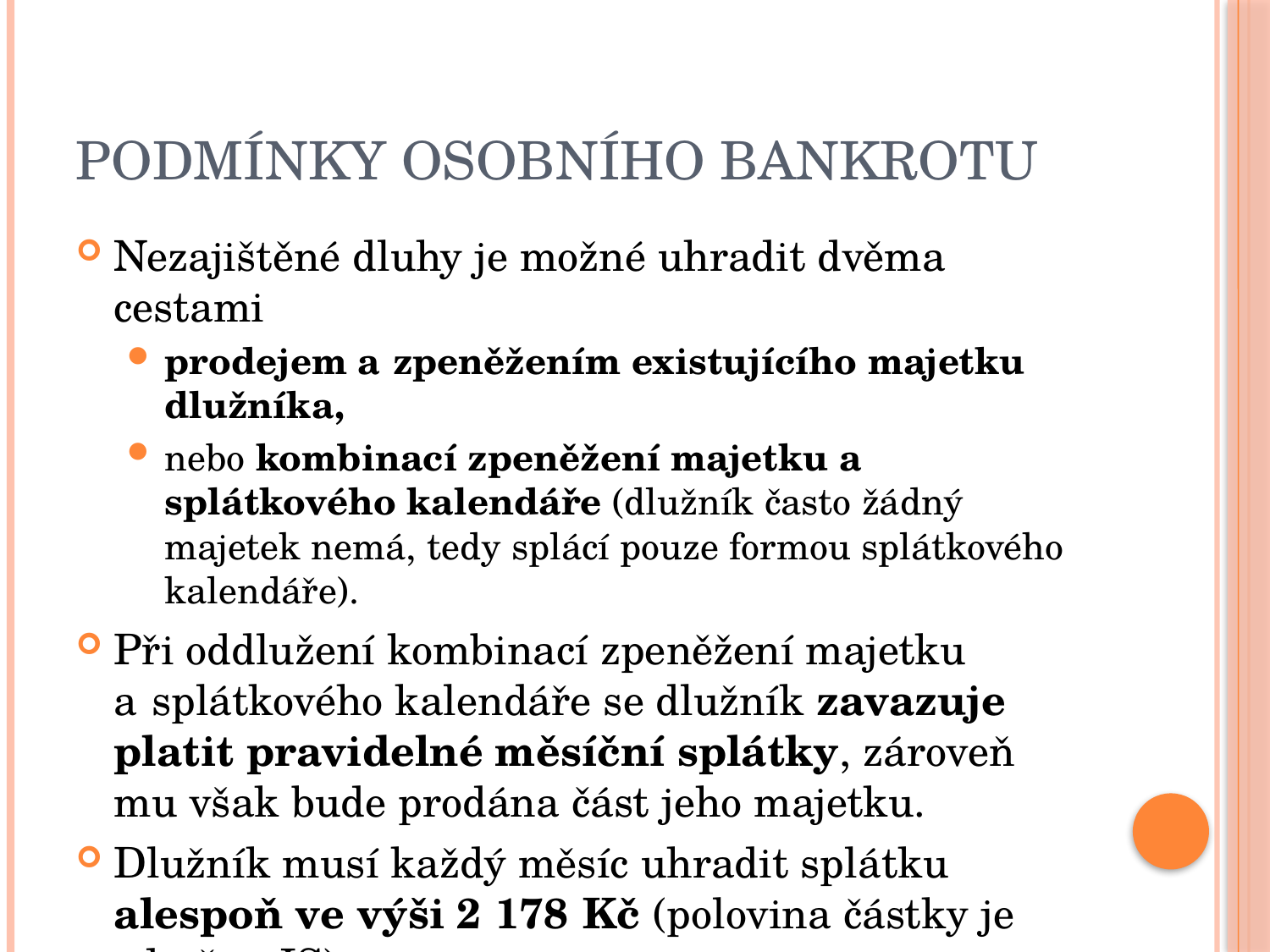

# Podmínky osobního bankrotu
Nezajištěné dluhy je možné uhradit dvěma cestami
prodejem a zpeněžením existujícího majetku dlužníka,
nebo kombinací zpeněžení majetku a splátkového kalendáře (dlužník často žádný majetek nemá, tedy splácí pouze formou splátkového kalendáře).
Při oddlužení kombinací zpeněžení majetku a splátkového kalendáře se dlužník zavazuje platit pravidelné měsíční splátky, zároveň mu však bude prodána část jeho majetku.
Dlužník musí každý měsíc uhradit splátku alespoň ve výši 2 178 Kč (polovina částky je odměna IS)